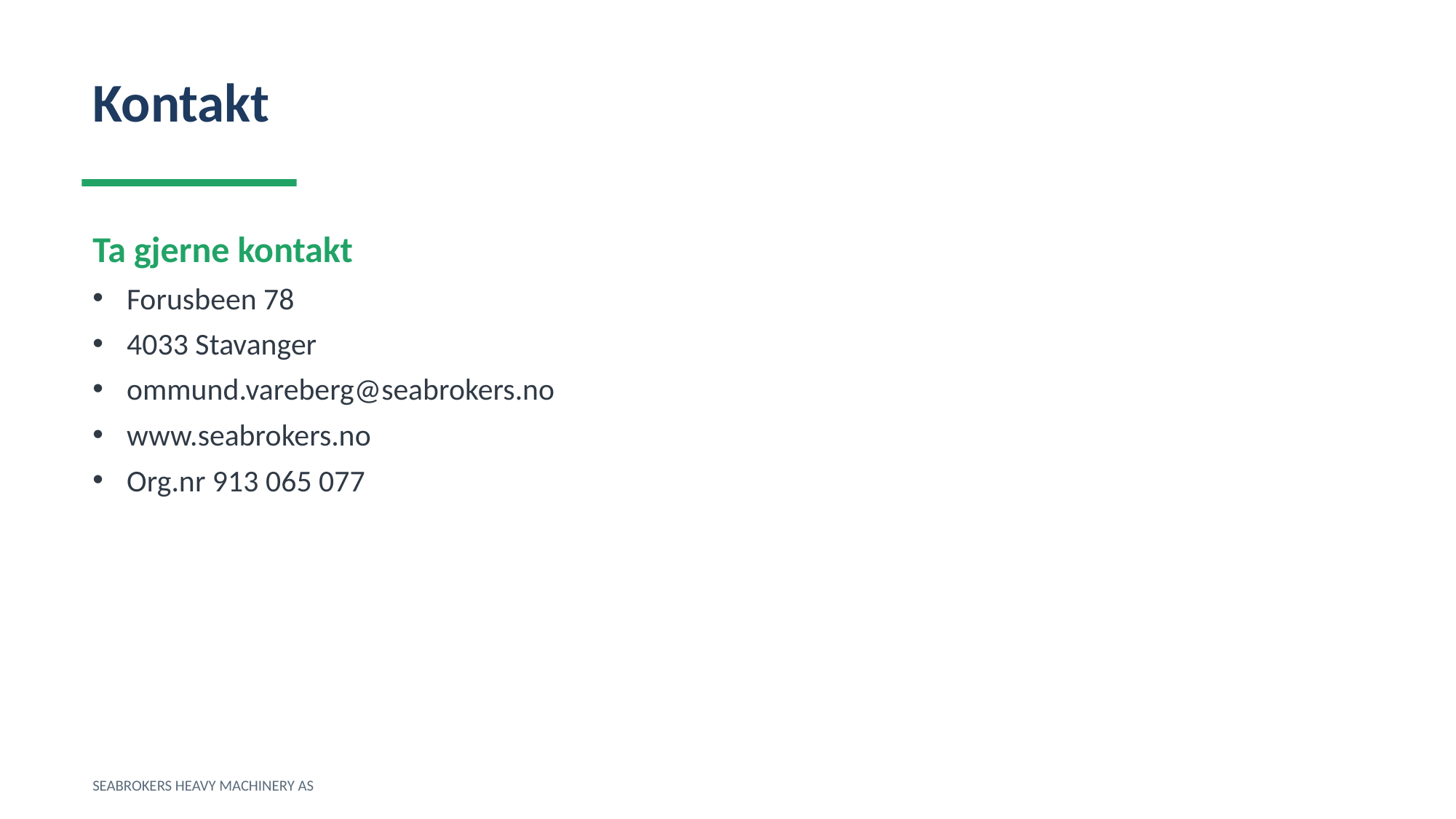

Kontakt

Ta gjerne kontakt
Forusbeen 78
4033 Stavanger
ommund.vareberg@seabrokers.no
www.seabrokers.no
Org.nr 913 065 077
SEABROKERS HEAVY MACHINERY AS